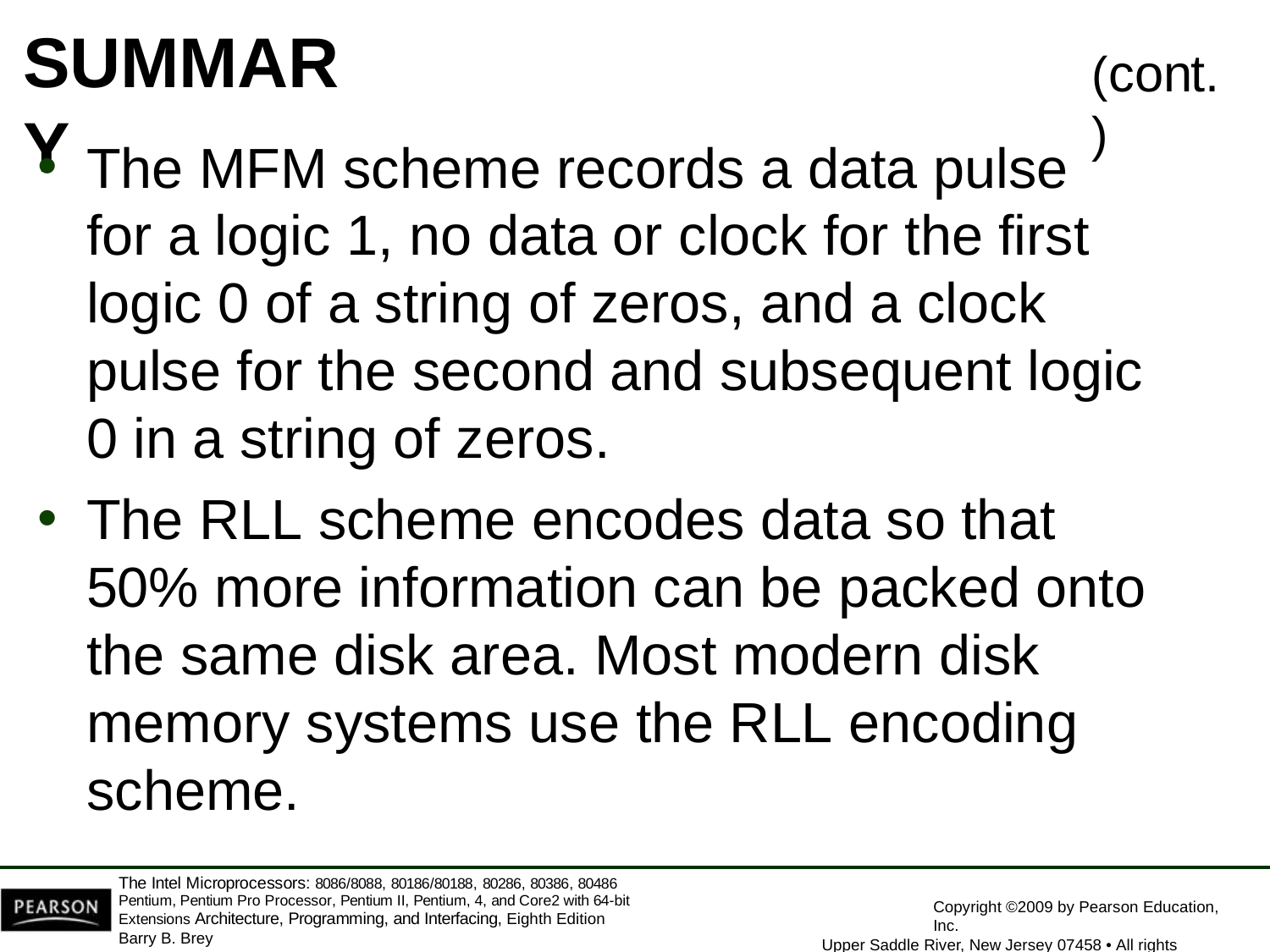

SUMMARY
(cont.)
The MFM scheme records a data pulse for a logic 1, no data or clock for the first logic 0 of a string of zeros, and a clock pulse for the second and subsequent logic 0 in a string of zeros.

The RLL scheme encodes data so that 50% more information can be packed onto the same disk area. Most modern disk memory systems use the RLL encoding scheme.
The Intel Microprocessors: 8086/8088, 80186/80188, 80286, 80386, 80486 Pentium, Pentium Pro Processor, Pentium II, Pentium, 4, and Core2 with 64-bit Extensions Architecture, Programming, and Interfacing, Eighth Edition
Barry B. Brey

Copyright ©2009 by Pearson Education, Inc.
Upper Saddle River, New Jersey 07458 • All rights reserved.